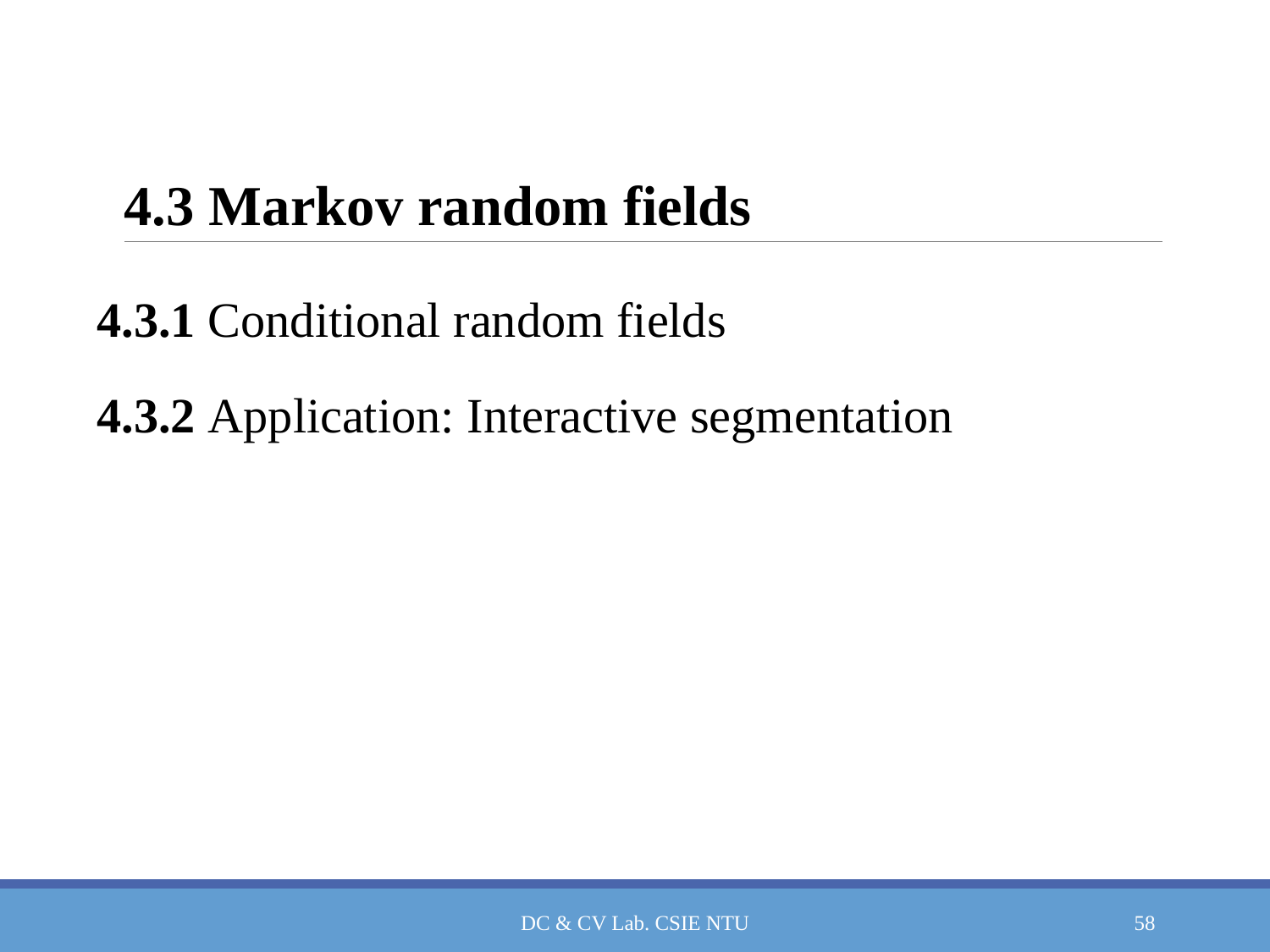

# 4.3 Markov random fields
4.3.1 Conditional random fields
4.3.2 Application: Interactive segmentation

DC & CV Lab. CSIE NTU
58